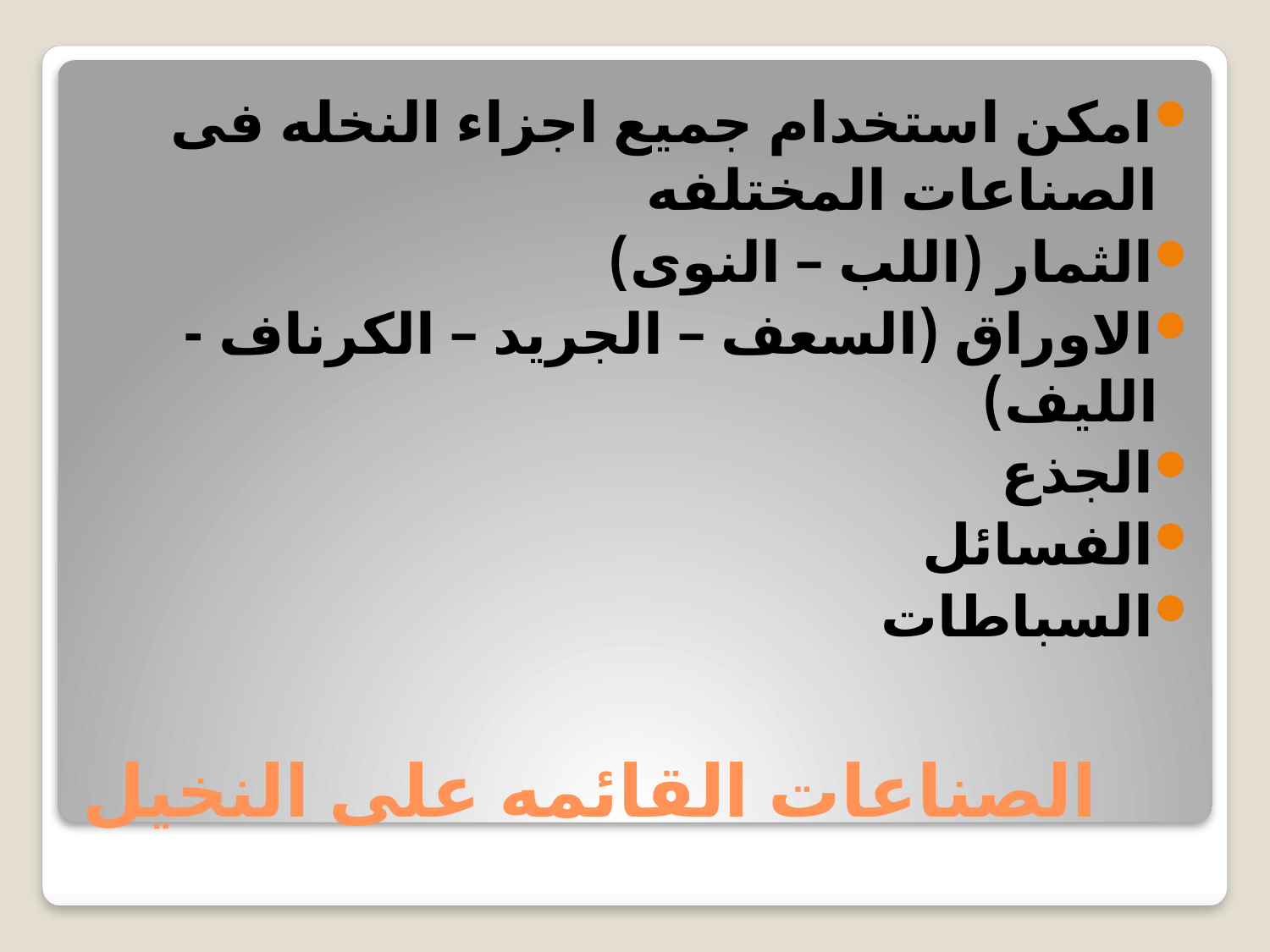

امكن استخدام جميع اجزاء النخله فى الصناعات المختلفه
الثمار (اللب – النوى)
الاوراق (السعف – الجريد – الكرناف -الليف)
الجذع
الفسائل
السباطات

# الصناعات القائمه على النخيل